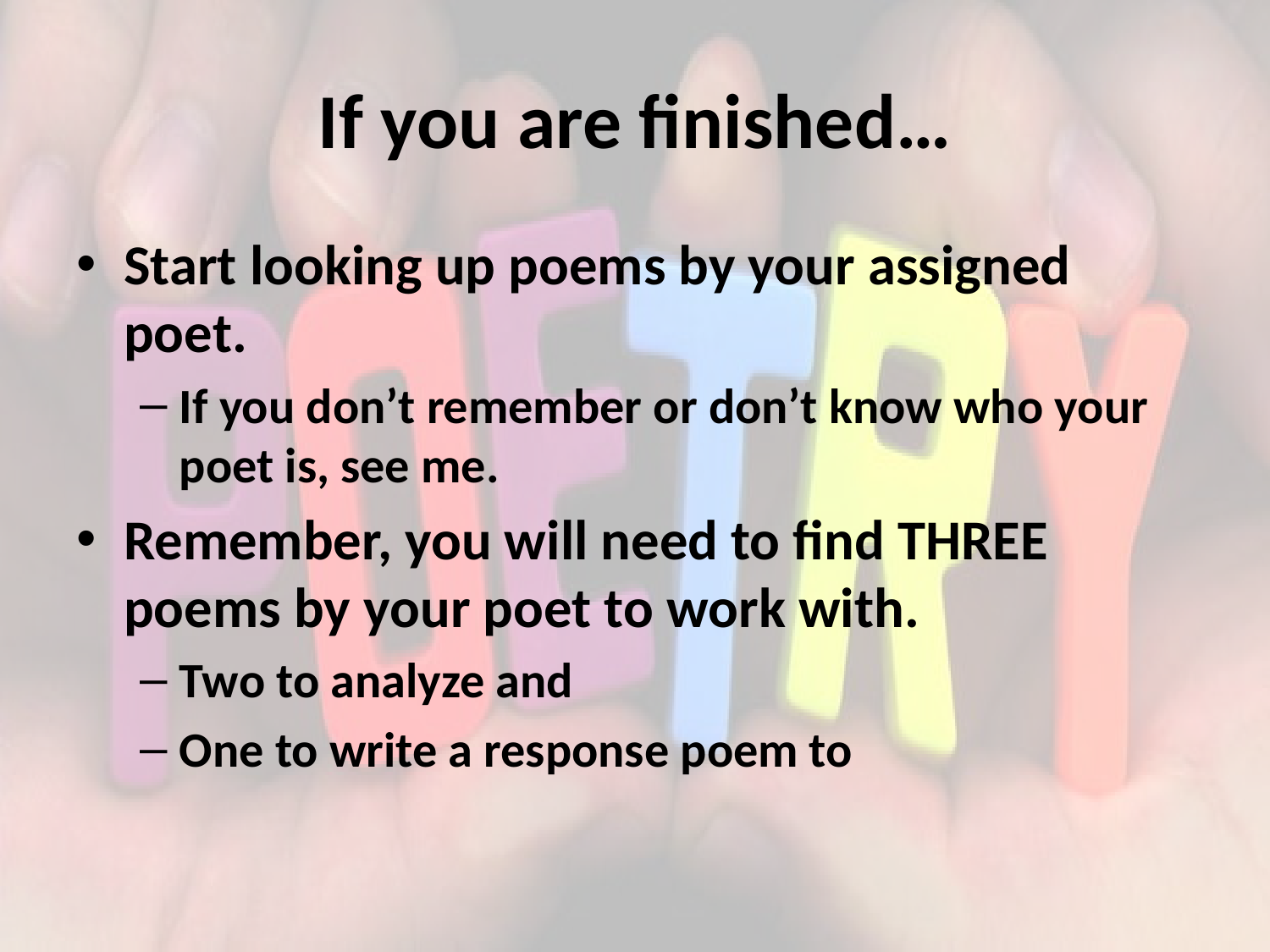

# If you are finished…
Start looking up poems by your assigned poet.
If you don’t remember or don’t know who your poet is, see me.
Remember, you will need to find THREE poems by your poet to work with.
Two to analyze and
One to write a response poem to